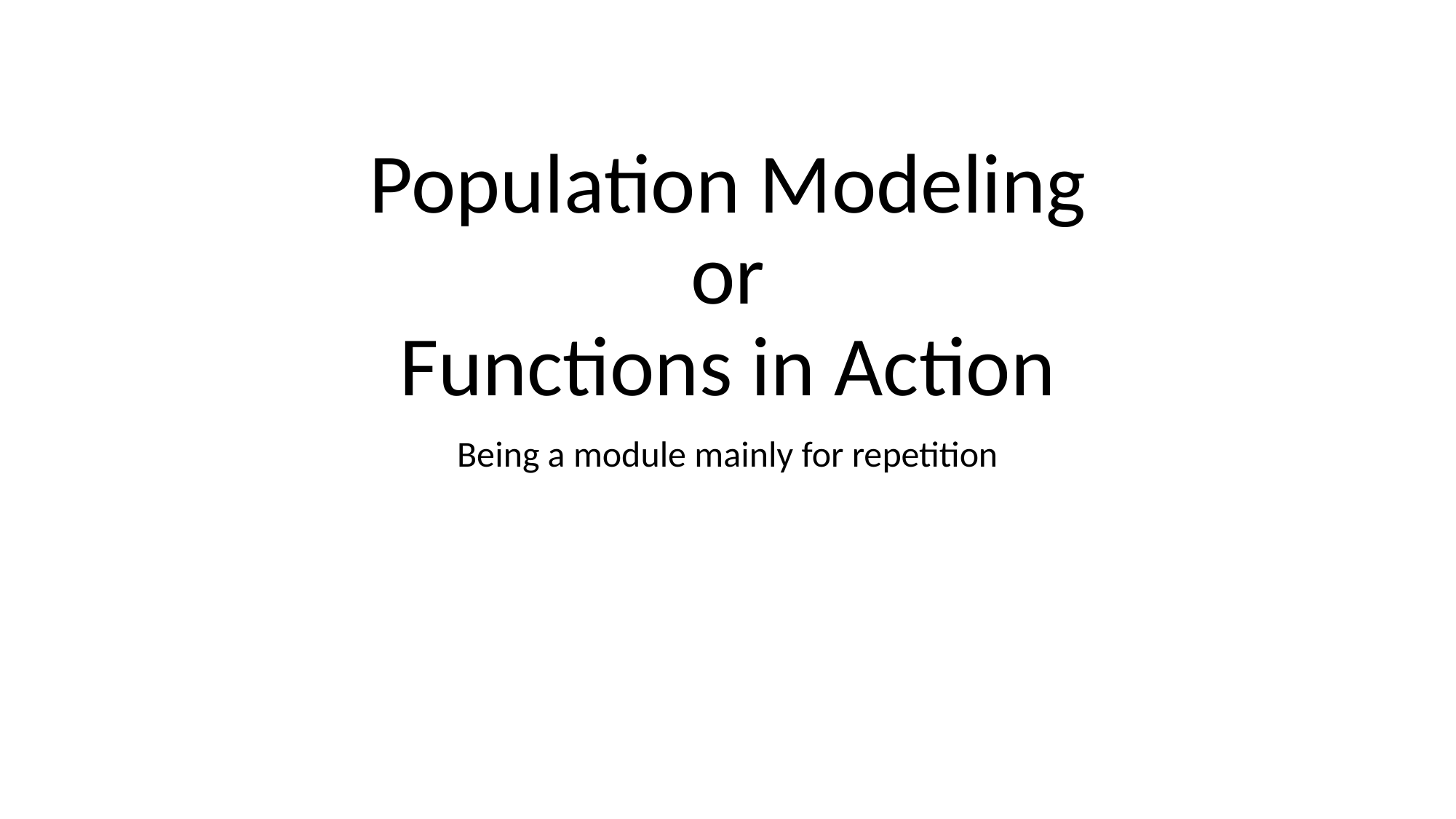

# Population Modeling or Functions in Action
Being a module mainly for repetition